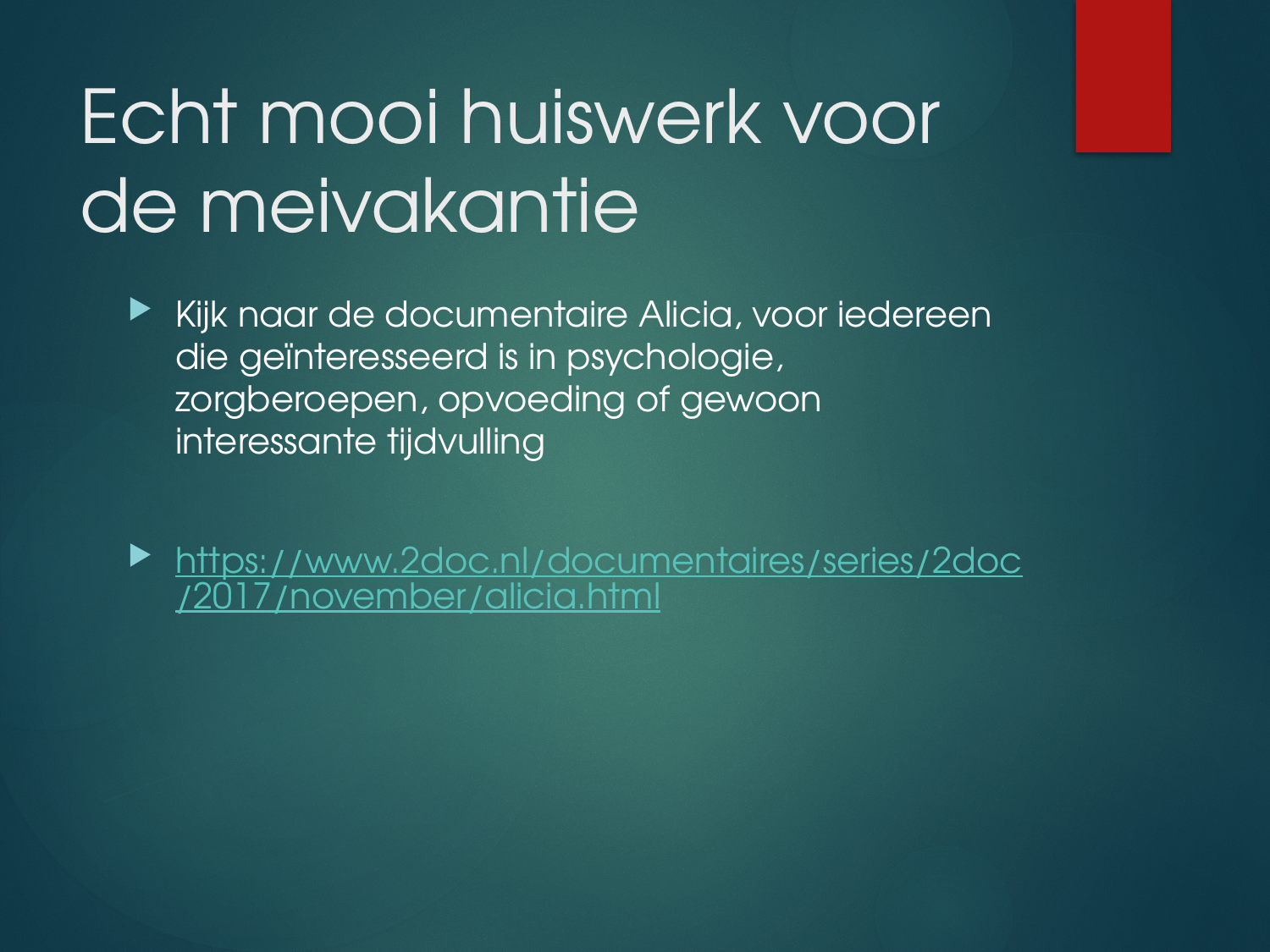

# Echt mooi huiswerk voor de meivakantie
Kijk naar de documentaire Alicia, voor iedereen die geïnteresseerd is in psychologie, zorgberoepen, opvoeding of gewoon interessante tijdvulling

https://www.2doc.nl/documentaires/series/2doc/2017/november/alicia.html